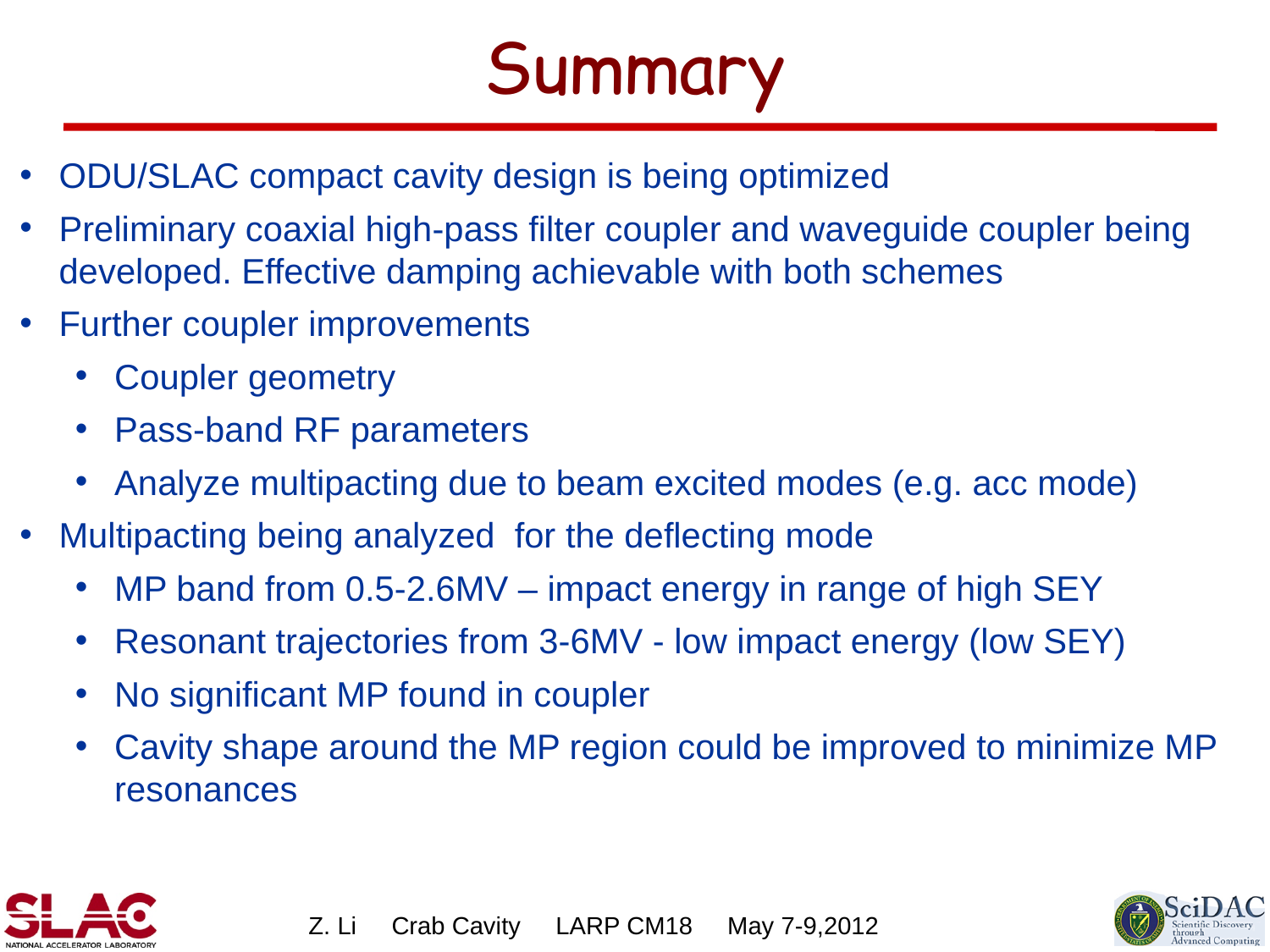

# Summary
ODU/SLAC compact cavity design is being optimized
Preliminary coaxial high-pass filter coupler and waveguide coupler being developed. Effective damping achievable with both schemes
Further coupler improvements
Coupler geometry
Pass-band RF parameters
Analyze multipacting due to beam excited modes (e.g. acc mode)
Multipacting being analyzed  for the deflecting mode
MP band from 0.5-2.6MV – impact energy in range of high SEY
Resonant trajectories from 3-6MV - low impact energy (low SEY)
No significant MP found in coupler
Cavity shape around the MP region could be improved to minimize MP resonances
Z. Li     Crab Cavity     LARP CM18     May 7-9,2012